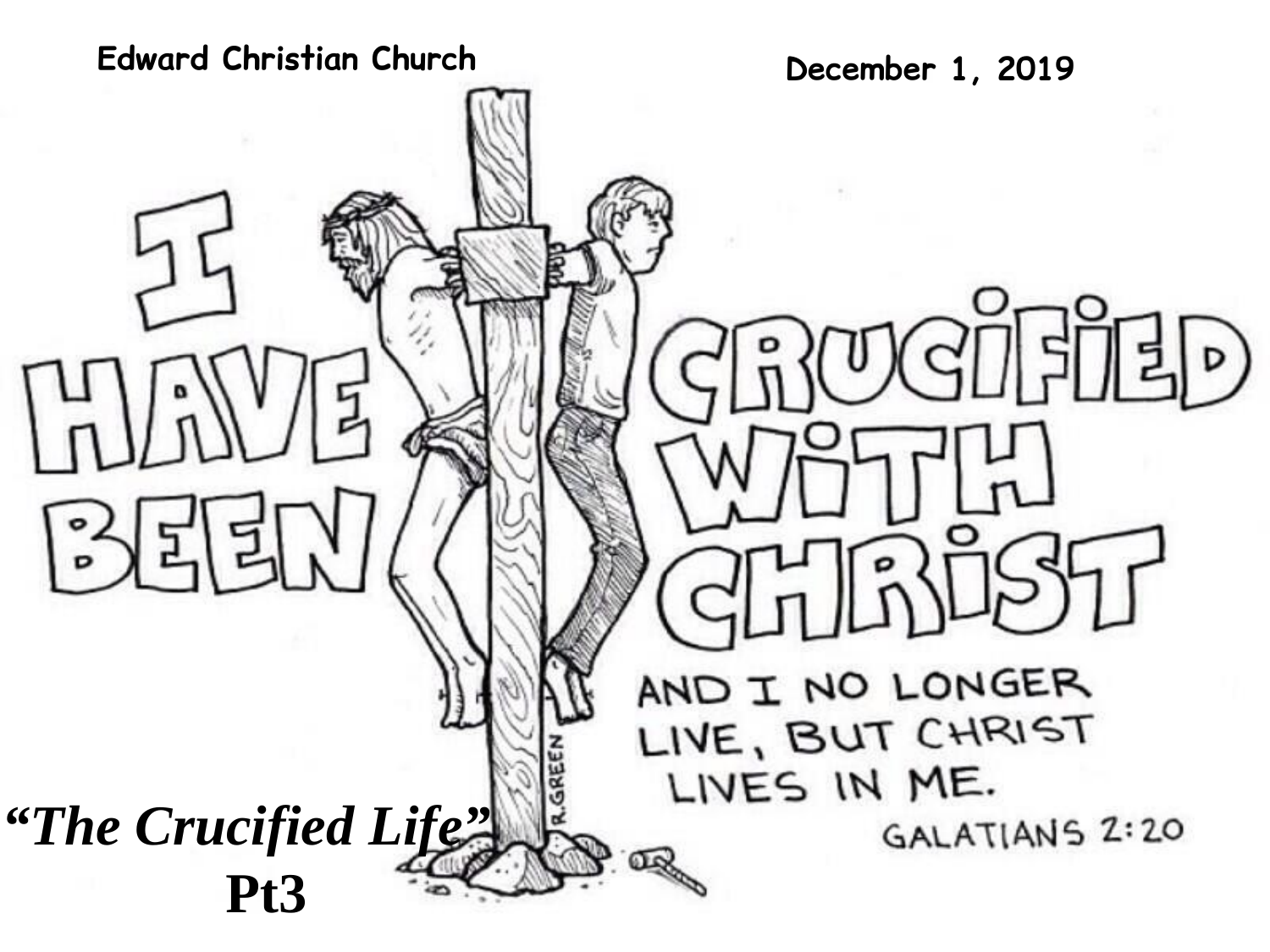

Edward Christian Church
December 1, 2019
#
“The Crucified Life”
Pt3